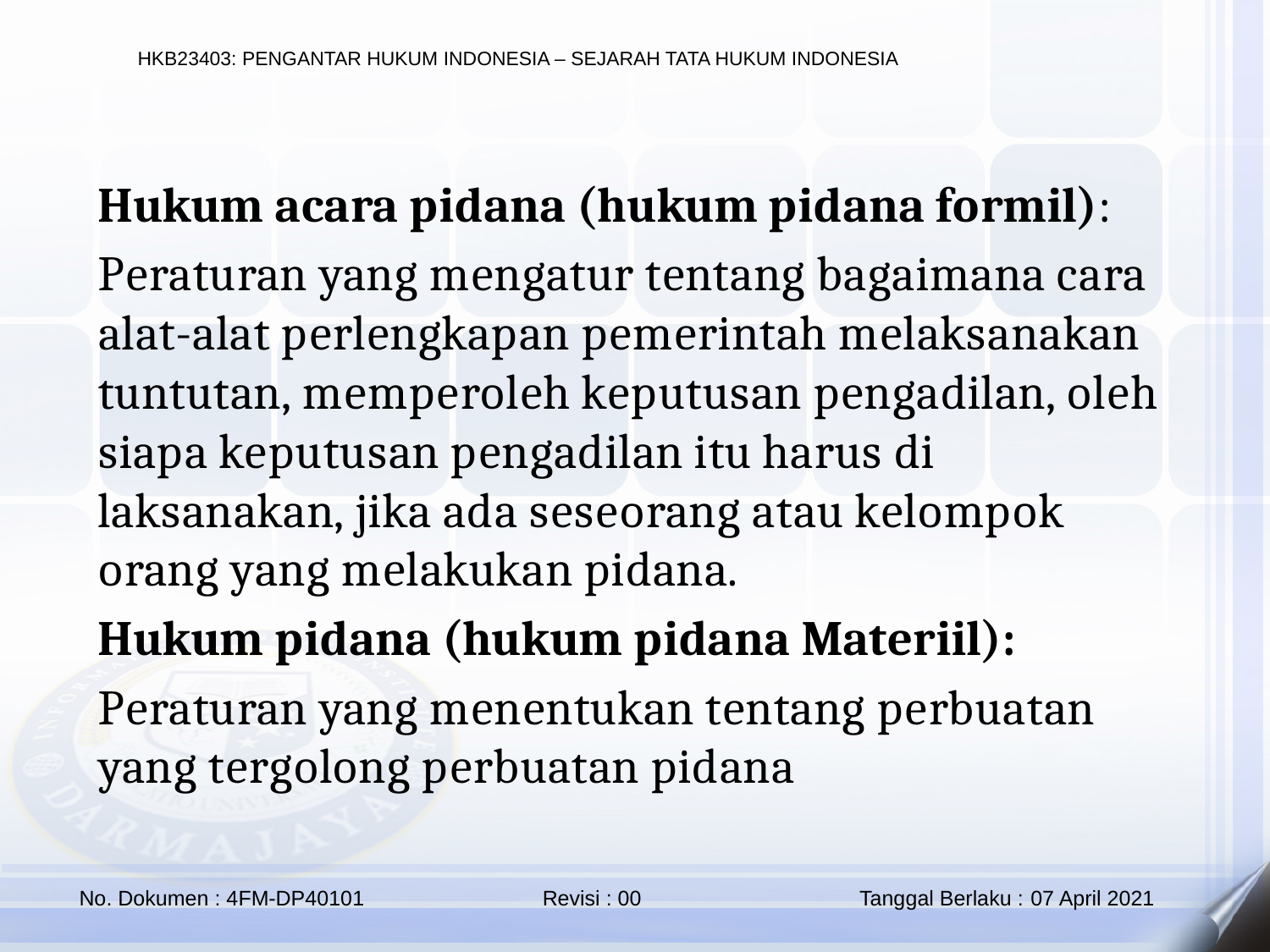

Hukum acara pidana (hukum pidana formil):
Peraturan yang mengatur tentang bagaimana cara alat-alat perlengkapan pemerintah melaksanakan tuntutan, memperoleh keputusan pengadilan, oleh siapa keputusan pengadilan itu harus di laksanakan, jika ada seseorang atau kelompok orang yang melakukan pidana.
Hukum pidana (hukum pidana Materiil):
Peraturan yang menentukan tentang perbuatan yang tergolong perbuatan pidana